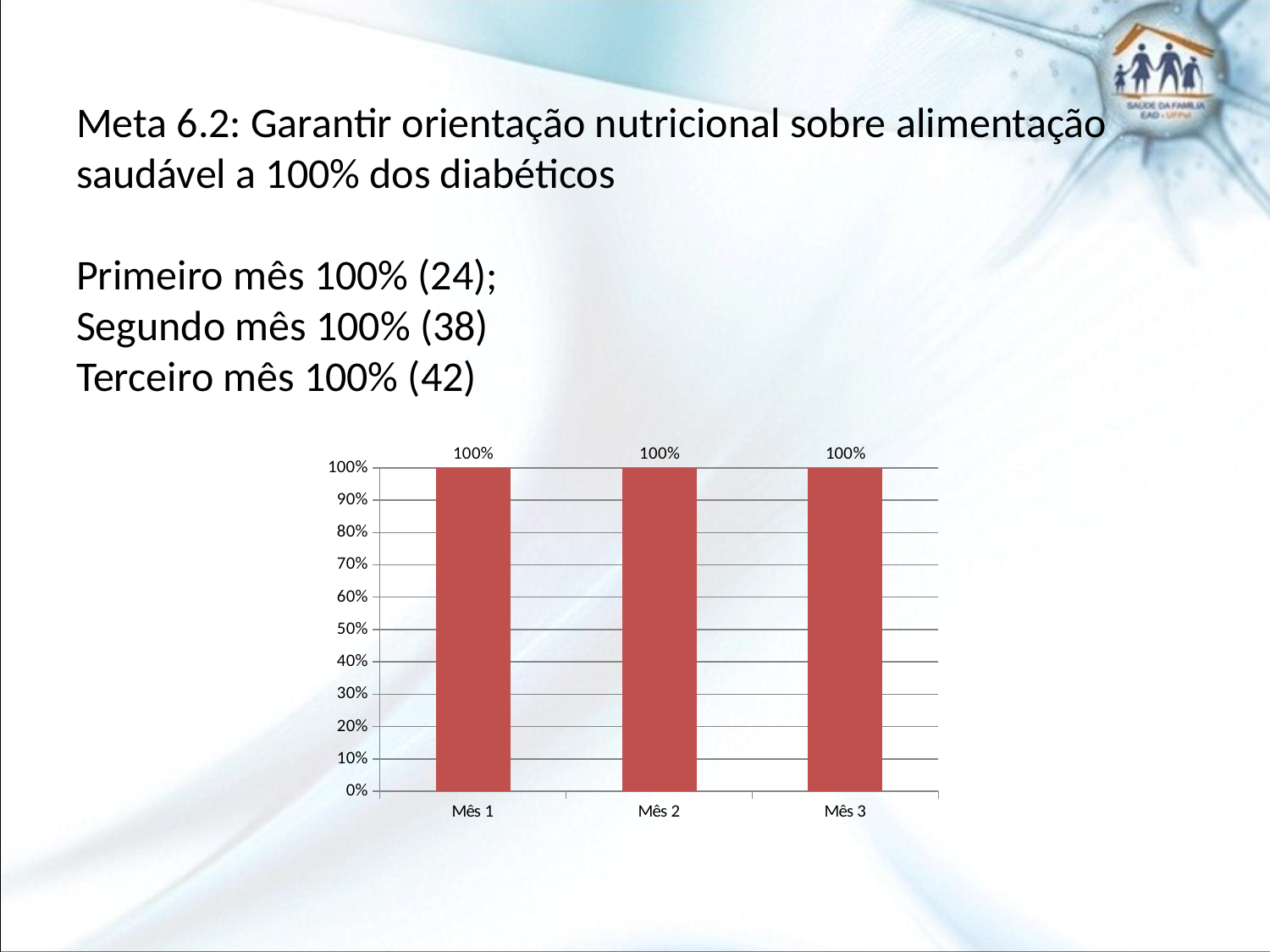

# Meta 6.2: Garantir orientação nutricional sobre alimentação saudável a 100% dos diabéticos Primeiro mês 100% (24); Segundo mês 100% (38) Terceiro mês 100% (42)

### Chart

| Category |  |
|---|---|
| Mês 1 | 1.0 |
| Mês 2 | 1.0 |
| Mês 3 | 1.0 |